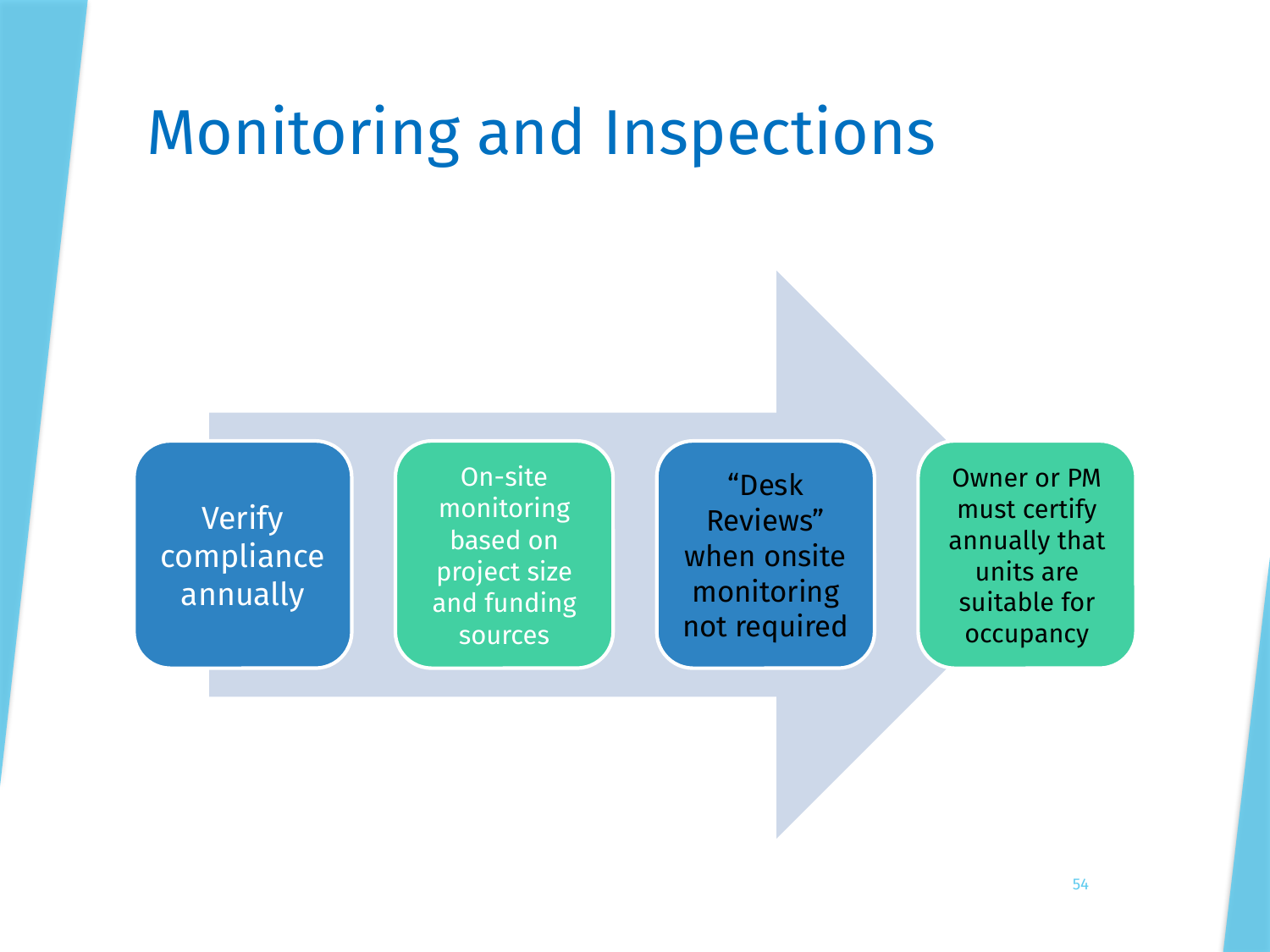

# Monitoring and Inspections
Verify compliance annually
On-site monitoring based on project size and funding sources
“Desk Reviews” when onsite monitoring not required
Owner or PM must certify annually that units are suitable for occupancy

54